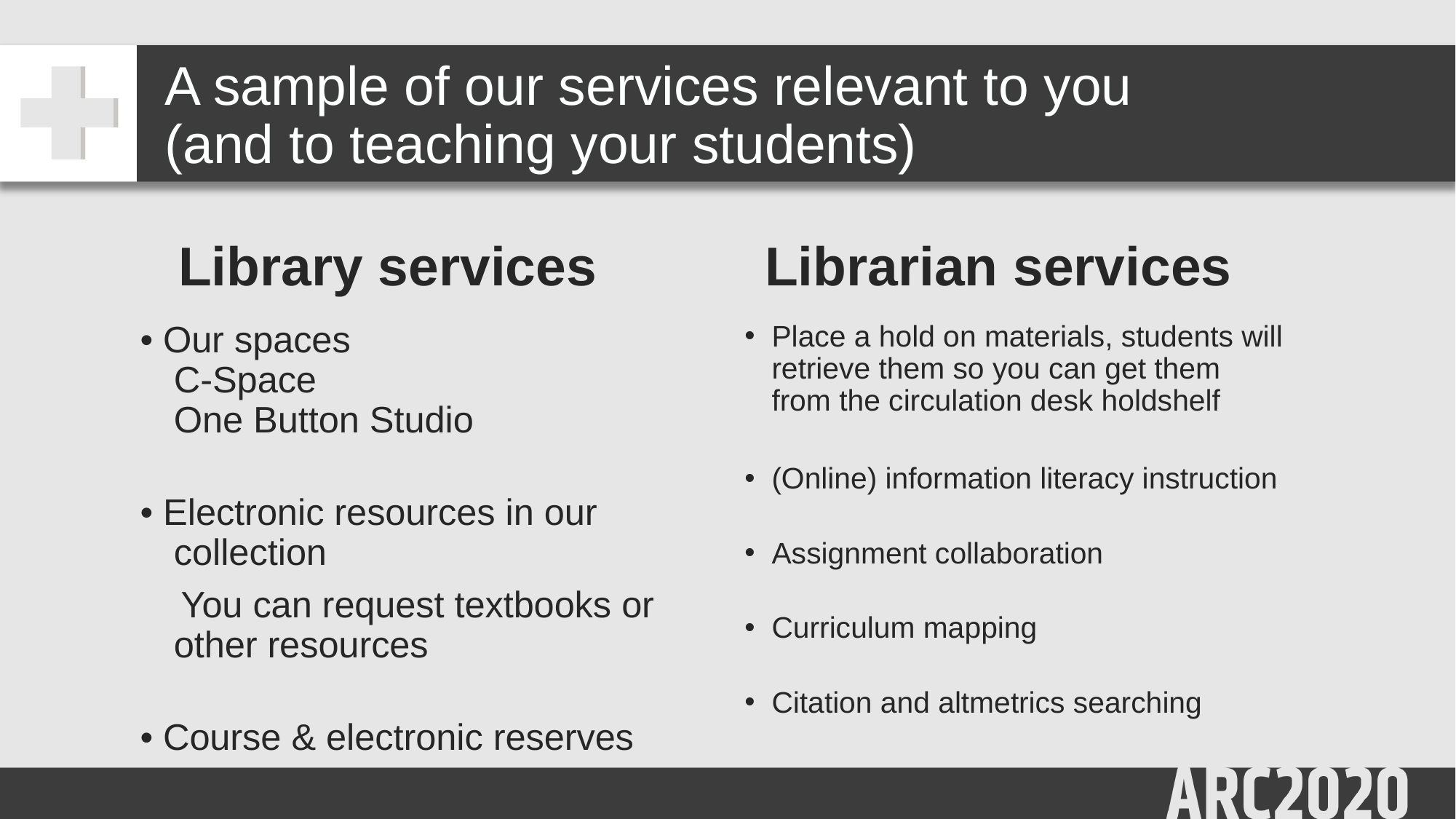

# A sample of our services relevant to you (and to teaching your students)
Library services
Librarian services
Place a hold on materials, students will retrieve them so you can get them from the circulation desk holdshelf
(Online) information literacy instruction
Assignment collaboration
Curriculum mapping
Citation and altmetrics searching
• Our spaces
C-Space
One Button Studio
• Electronic resources in our collection
    You can request textbooks or other resources
• Course & electronic reserves